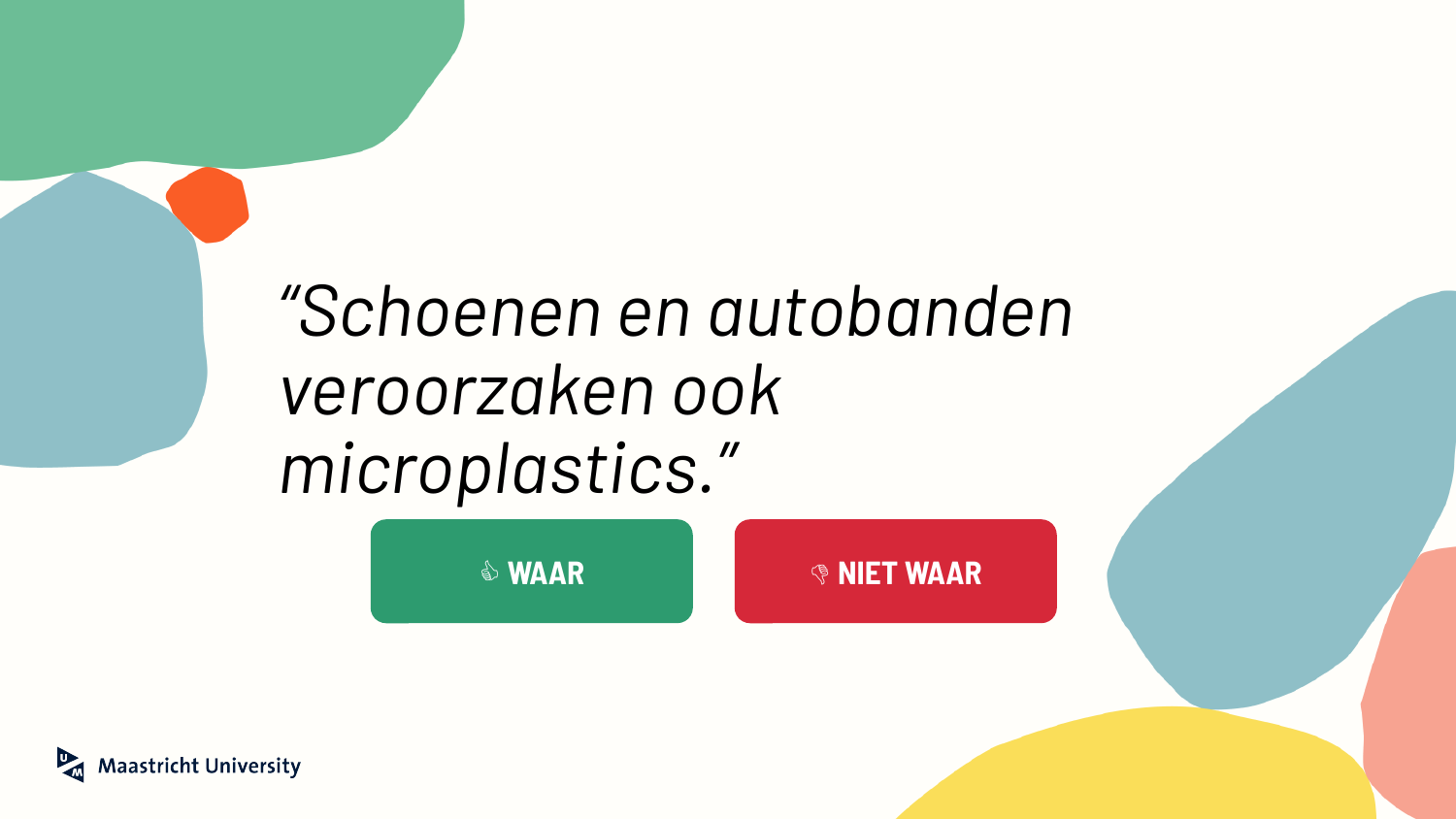

# “Schoenen en autobanden veroorzaken ook microplastics.”

👍 WAAR

👎 NIET WAAR